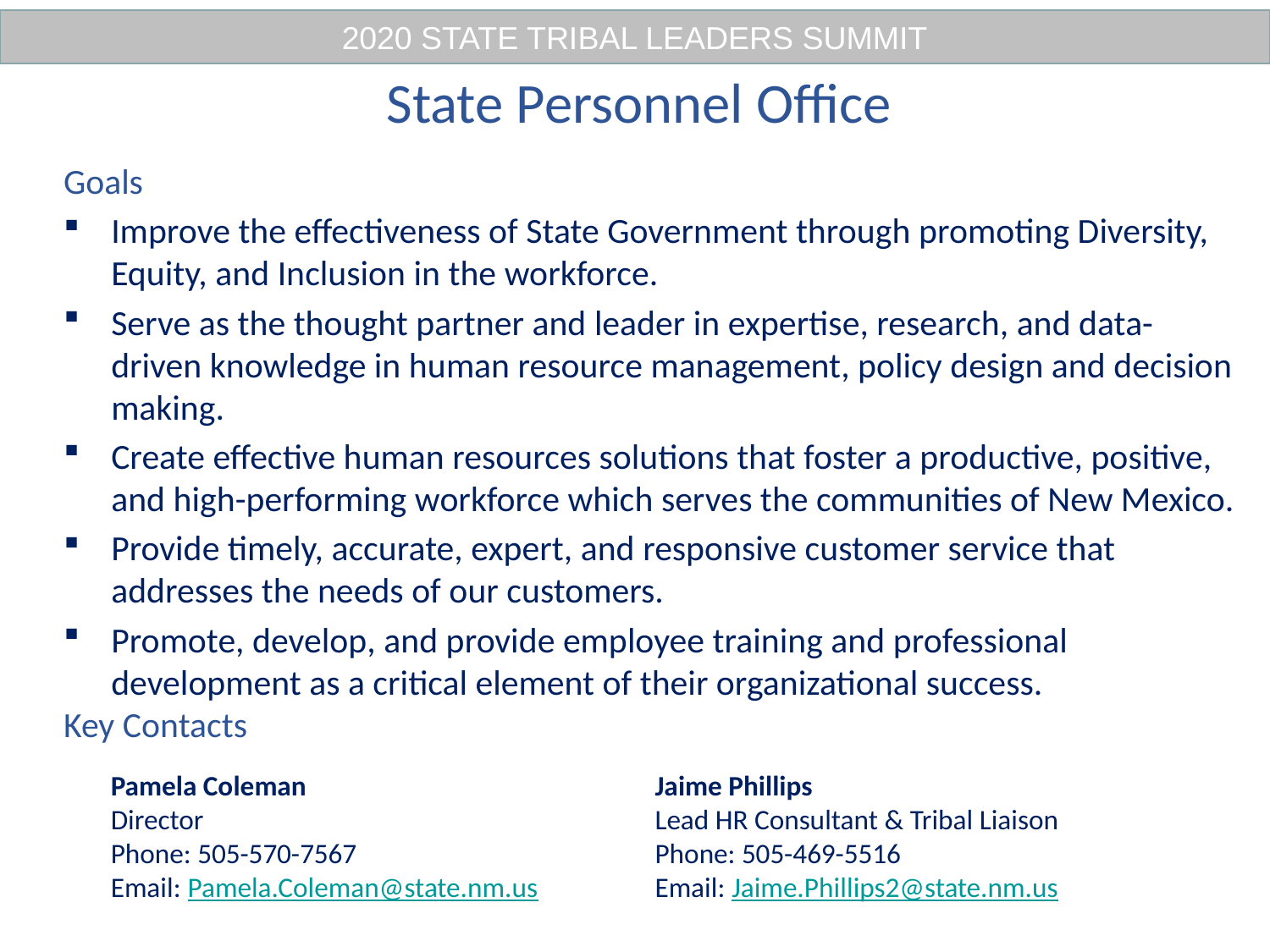

2020 STATE TRIBAL LEADERS SUMMIT
State Personnel Office
Goals
Improve the effectiveness of State Government through promoting Diversity, Equity, and Inclusion in the workforce.
Serve as the thought partner and leader in expertise, research, and data-driven knowledge in human resource management, policy design and decision making.
Create effective human resources solutions that foster a productive, positive, and high-performing workforce which serves the communities of New Mexico.
Provide timely, accurate, expert, and responsive customer service that addresses the needs of our customers.
Promote, develop, and provide employee training and professional development as a critical element of their organizational success.
Key Contacts

Pamela Coleman
Director
Phone: 505-570-7567
Email: Pamela.Coleman@state.nm.us
Jaime Phillips
Lead HR Consultant & Tribal Liaison
Phone: 505-469-5516
Email: Jaime.Phillips2@state.nm.us